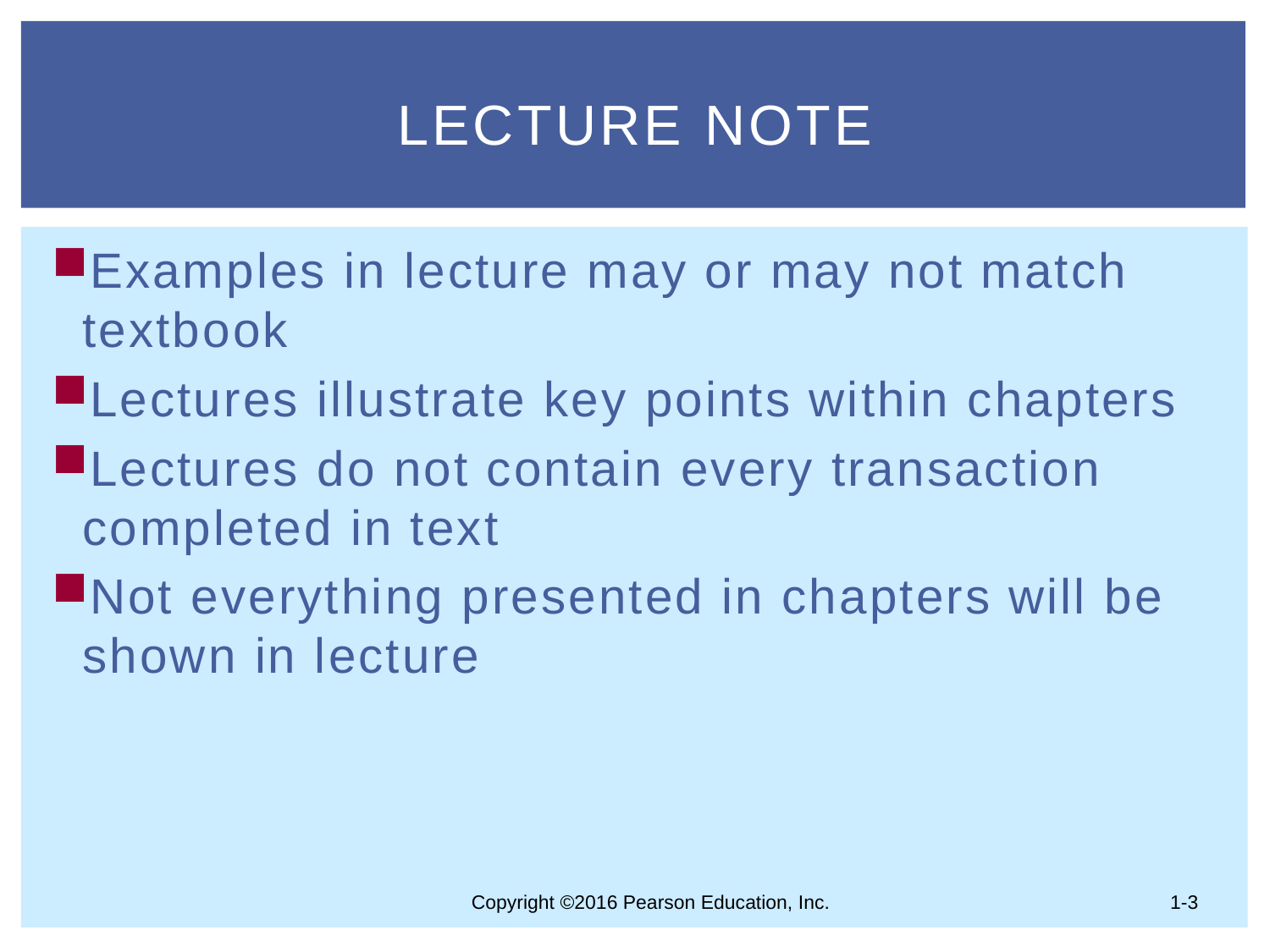

# Lecture Note
Examples in lecture may or may not match textbook
Lectures illustrate key points within chapters
Lectures do not contain every transaction completed in text
Not everything presented in chapters will be shown in lecture

1-3
Copyright ©2016 Pearson Education, Inc.